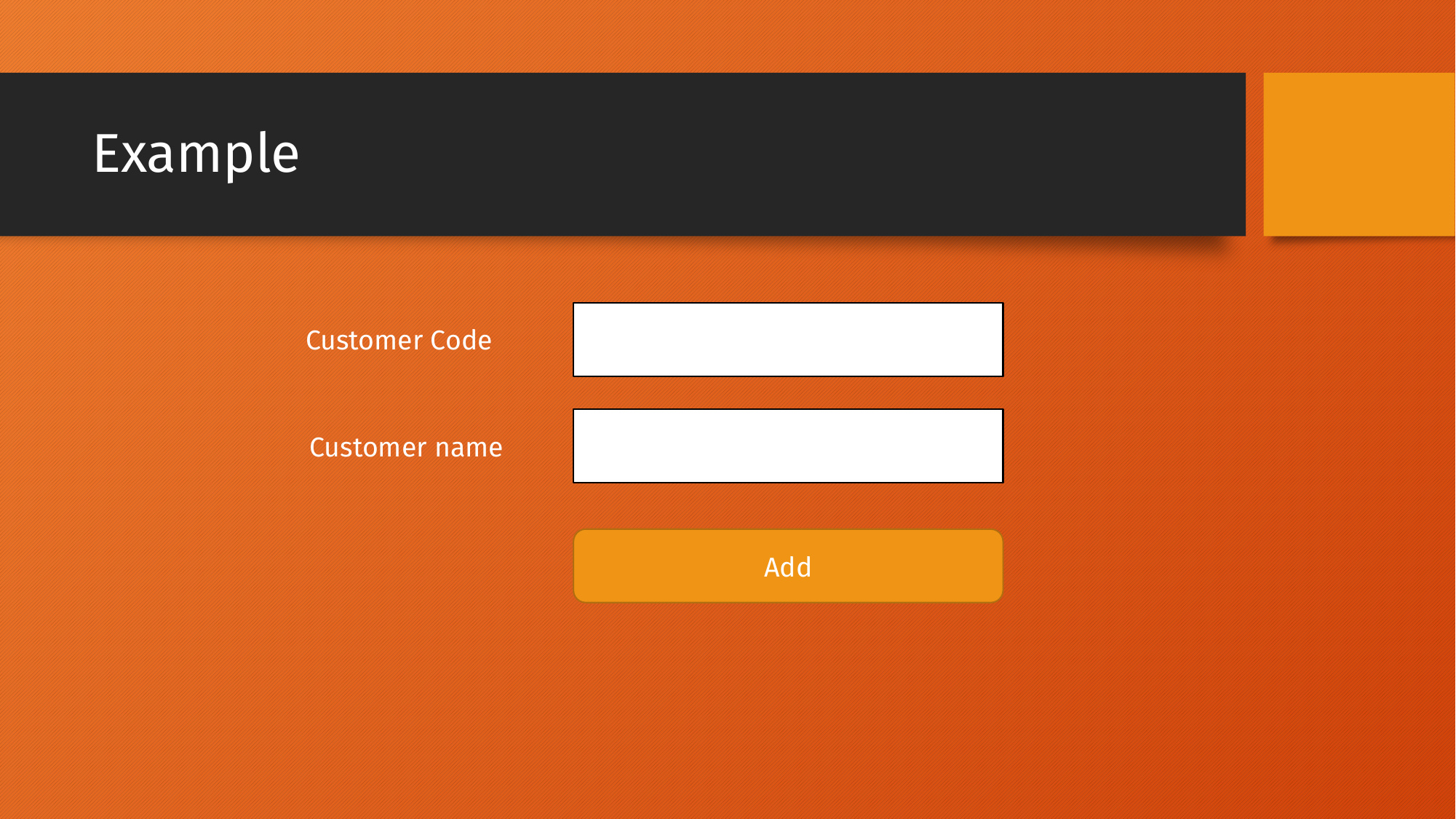

# Example

Customer Code

Customer name
Add